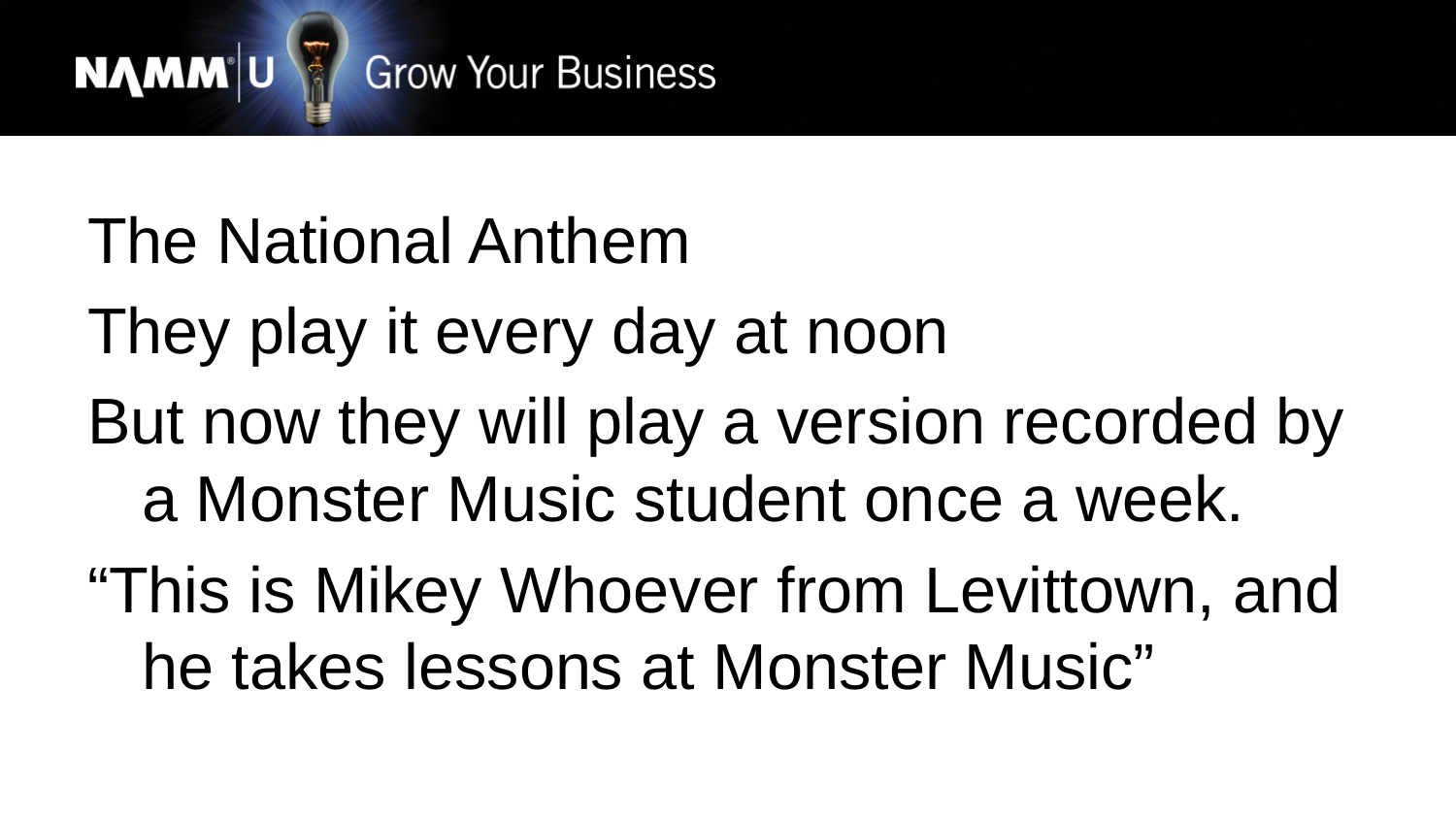

The National Anthem
They play it every day at noon
But now they will play a version recorded by a Monster Music student once a week.
“This is Mikey Whoever from Levittown, and he takes lessons at Monster Music”